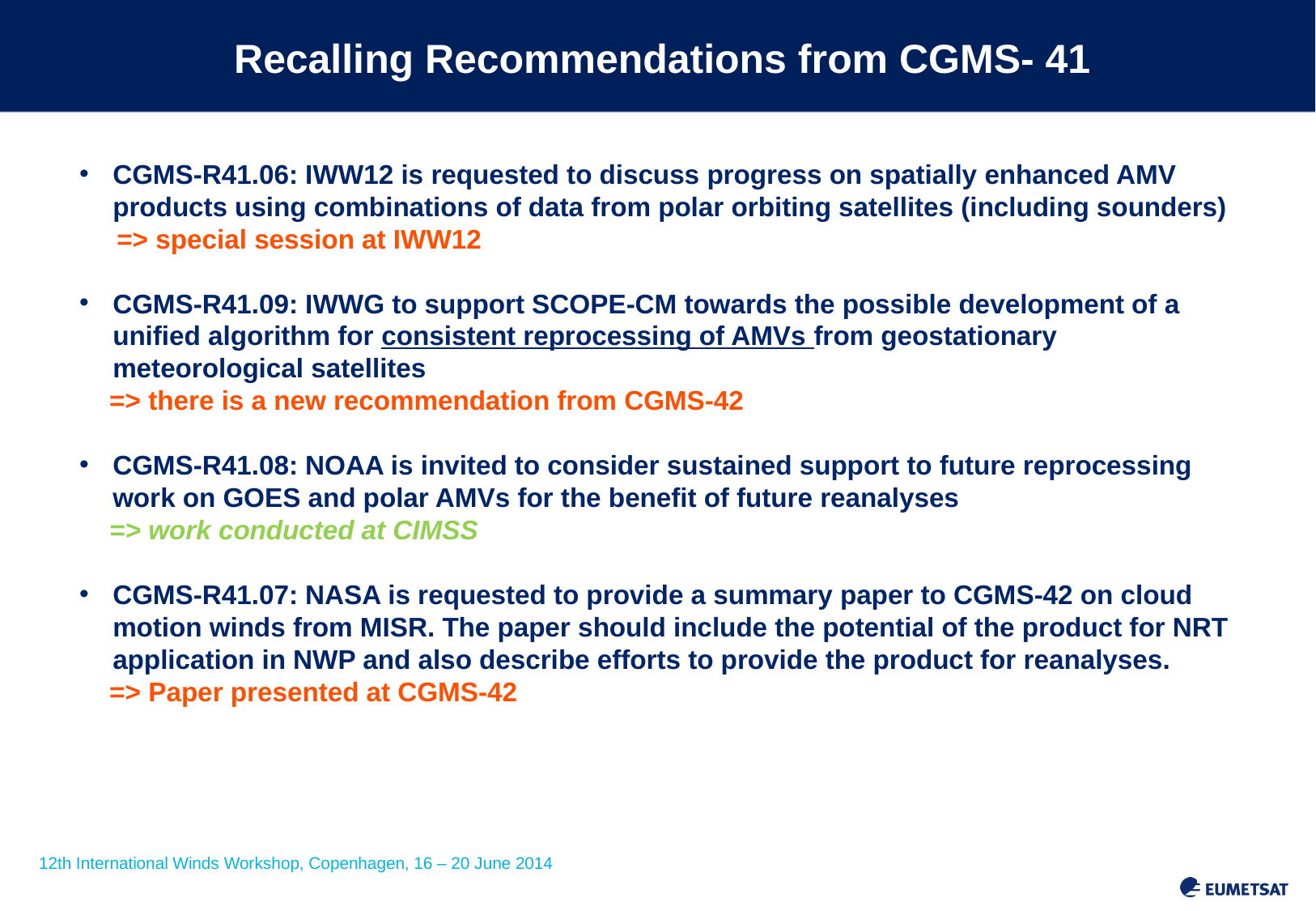

# Recalling Recommendations from CGMS- 41

CGMS-R41.06: IWW12 is requested to discuss progress on spatially enhanced AMV products using combinations of data from polar orbiting satellites (including sounders)
     => special session at IWW12

CGMS-R41.09: IWWG to support SCOPE-CM towards the possible development of a unified algorithm for consistent reprocessing of AMVs from geostationary meteorological satellites
    => there is a new recommendation from CGMS-42

CGMS-R41.08: NOAA is invited to consider sustained support to future reprocessing work on GOES and polar AMVs for the benefit of future reanalyses
    => work conducted at CIMSS

CGMS-R41.07: NASA is requested to provide a summary paper to CGMS-42 on cloud motion winds from MISR. The paper should include the potential of the product for NRT application in NWP and also describe efforts to provide the product for reanalyses.
    => Paper presented at CGMS-42